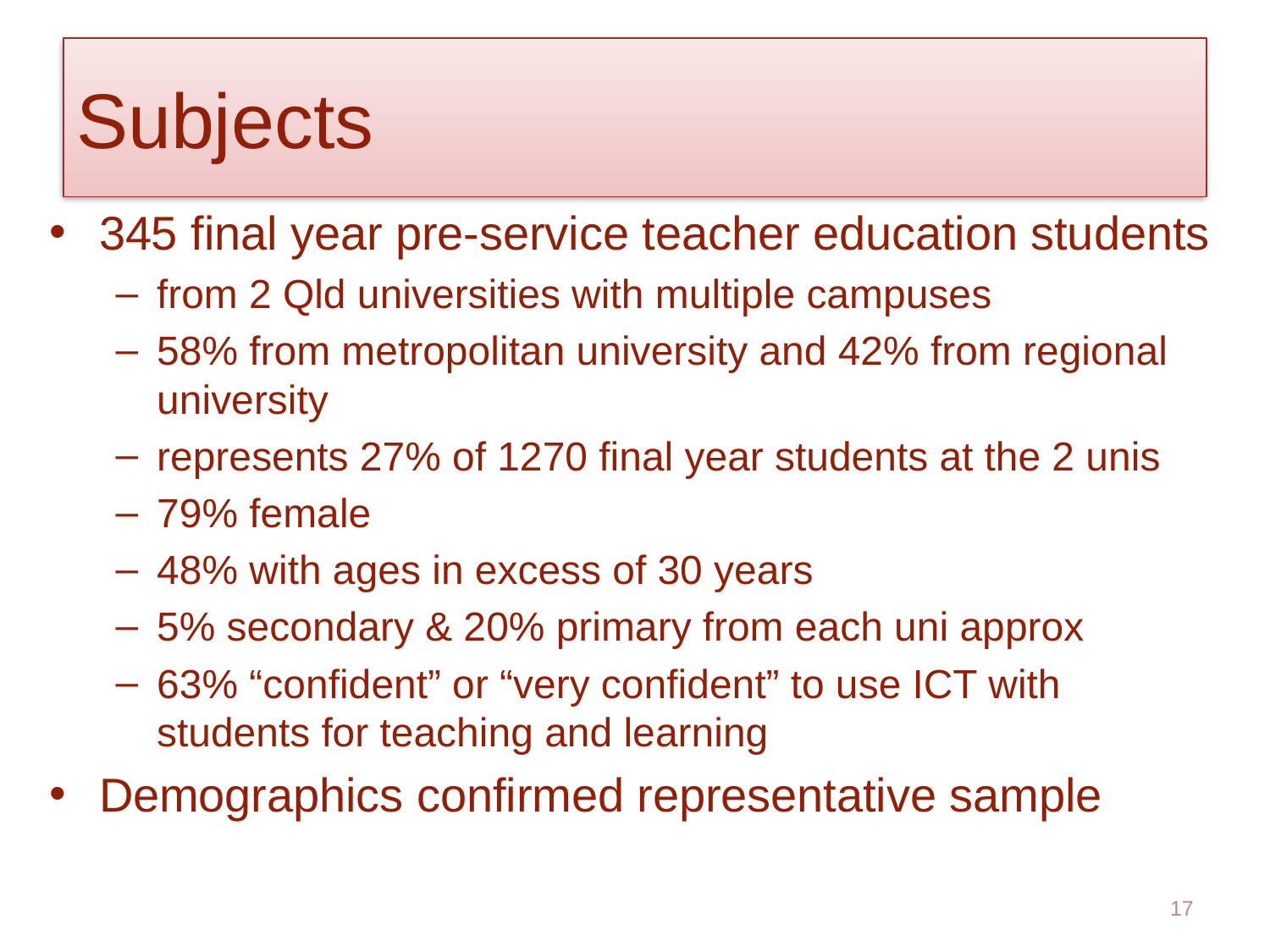

# Subjects
345 final year pre-service teacher education students
from 2 Qld universities with multiple campuses
58% from metropolitan university and 42% from regional university
represents 27% of 1270 final year students at the 2 unis
79% female
48% with ages in excess of 30 years
5% secondary & 20% primary from each uni approx
63% “confident” or “very confident” to use ICT with students for teaching and learning
Demographics confirmed representative sample
17